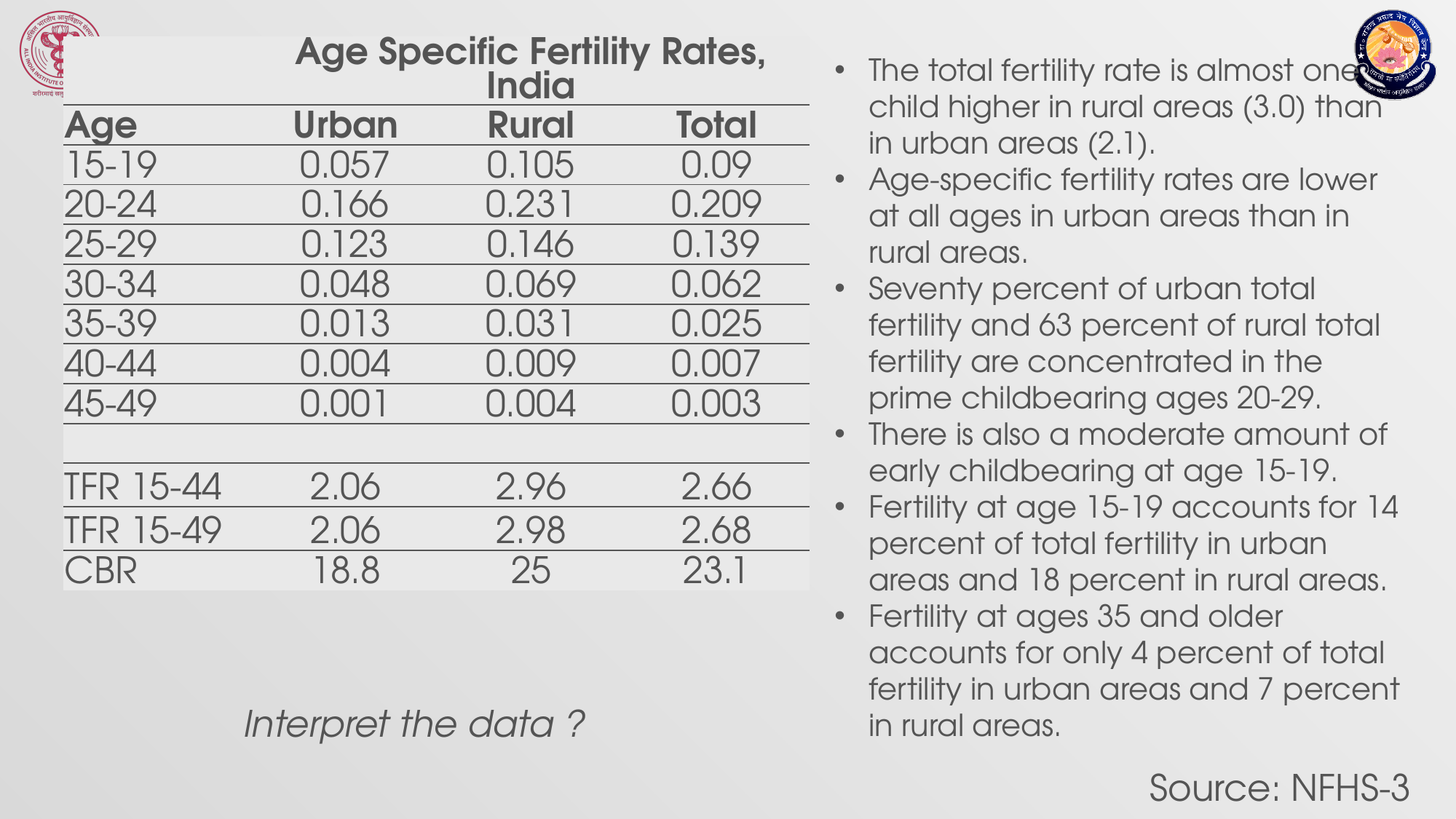

|  | Age Specific Fertility Rates, India |  |  |
| --- | --- | --- | --- |
| Age | Urban | Rural | Total |
| 15-19 | 0.057 | 0.105 | 0.09 |
| 20-24 | 0.166 | 0.231 | 0.209 |
| 25-29 | 0.123 | 0.146 | 0.139 |
| 30-34 | 0.048 | 0.069 | 0.062 |
| 35-39 | 0.013 | 0.031 | 0.025 |
| 40-44 | 0.004 | 0.009 | 0.007 |
| 45-49 | 0.001 | 0.004 | 0.003 |
|  |  |  |  |
| TFR 15-44 | 2.06 | 2.96 | 2.66 |
| TFR 15-49 | 2.06 | 2.98 | 2.68 |
| CBR | 18.8 | 25 | 23.1 |
The total fertility rate is almost one child higher in rural areas (3.0) than in urban areas (2.1).
Age-specific fertility rates are lower at all ages in urban areas than in rural areas.
Seventy percent of urban total fertility and 63 percent of rural total fertility are concentrated in the prime childbearing ages 20-29.
There is also a moderate amount of early childbearing at age 15-19.
Fertility at age 15-19 accounts for 14 percent of total fertility in urban areas and 18 percent in rural areas.
Fertility at ages 35 and older accounts for only 4 percent of total fertility in urban areas and 7 percent in rural areas.
Interpret the data ?
Source: NFHS-3